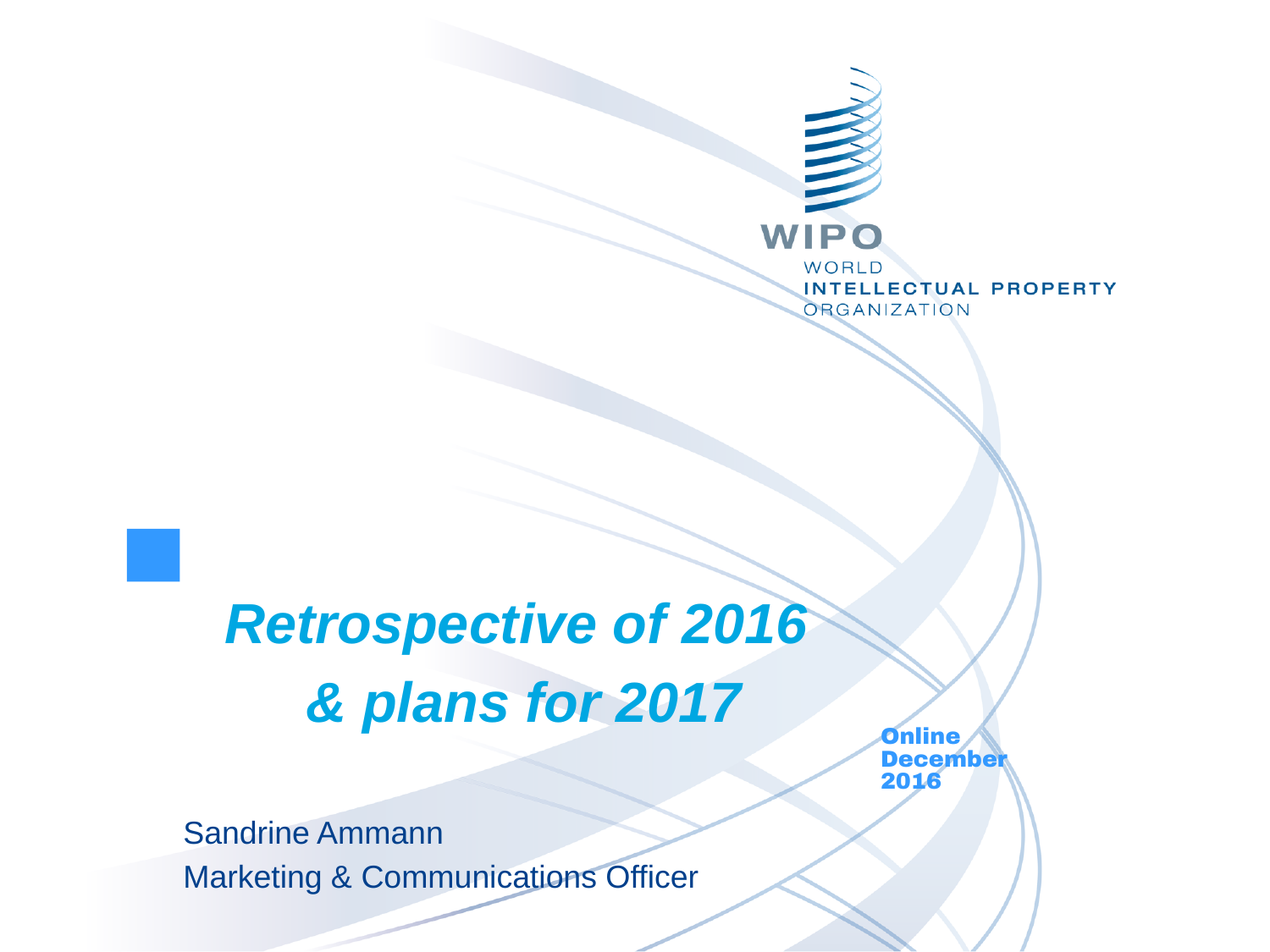

Retrospective of 2016
& plans for 2017
Online
December
2016
Sandrine Ammann
Marketing & Communications Officer